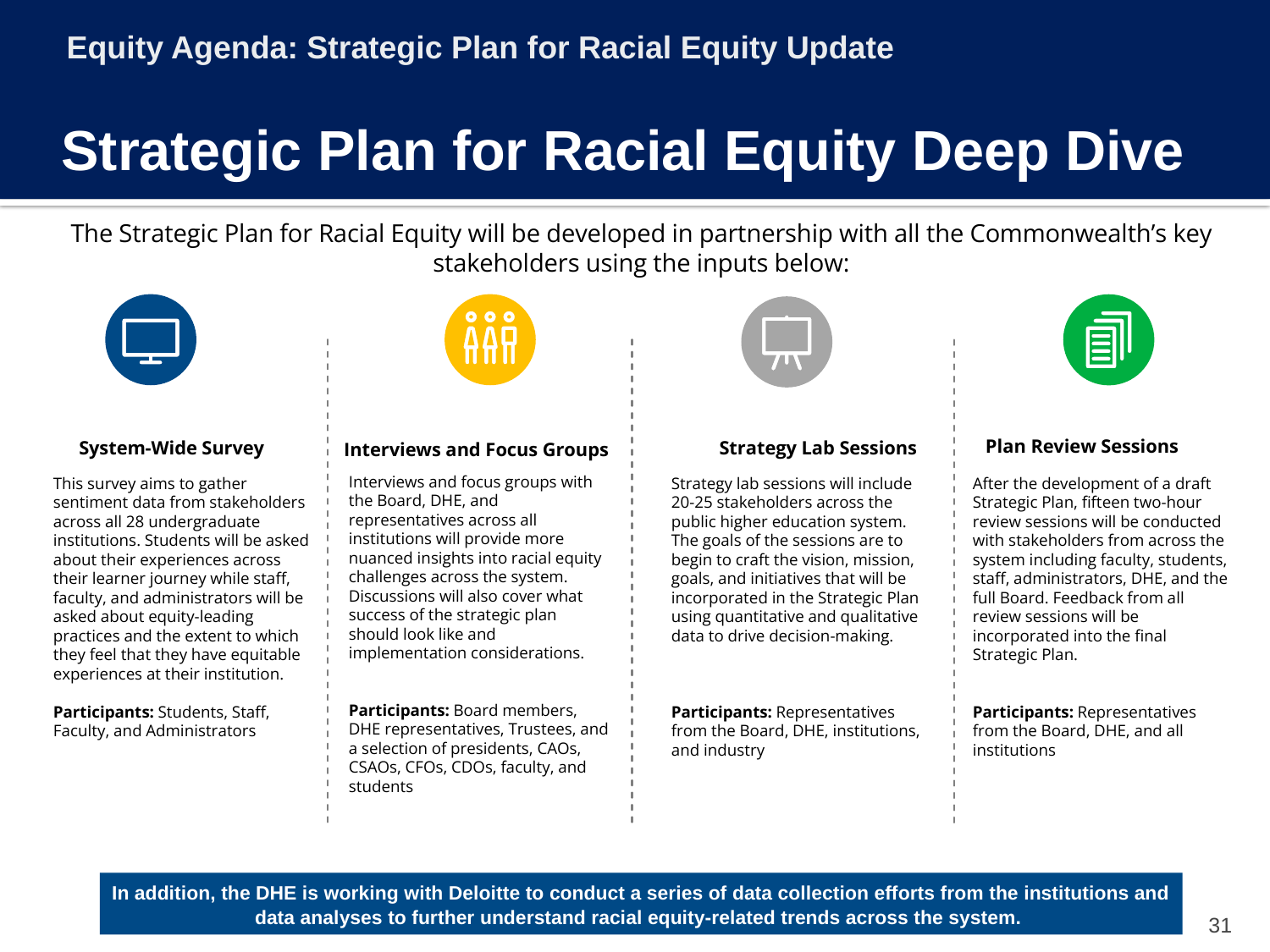

Equity Agenda: Strategic Plan for Racial Equity Update
# Strategic Plan for Racial Equity Deep Dive
The Strategic Plan for Racial Equity will be developed in partnership with all the Commonwealth’s key stakeholders using the inputs below:

Plan Review Sessions
System-Wide Survey
Strategy Lab Sessions
Interviews and Focus Groups
Interviews and focus groups with the Board, DHE, and representatives across all institutions will provide more nuanced insights into racial equity challenges across the system. Discussions will also cover what success of the strategic plan should look like and implementation considerations.

Participants: Board members, DHE representatives, Trustees, and a selection of presidents, CAOs, CSAOs, CFOs, CDOs, faculty, and students
After the development of a draft Strategic Plan, fifteen two-hour review sessions will be conducted with stakeholders from across the system including faculty, students, staff, administrators, DHE, and the full Board. Feedback from all review sessions will be incorporated into the final Strategic Plan.

Participants: Representatives from the Board, DHE, and all institutions
This survey aims to gather sentiment data from stakeholders across all 28 undergraduate institutions. Students will be asked about their experiences across their learner journey while staff, faculty, and administrators will be asked about equity-leading practices and the extent to which they feel that they have equitable experiences at their institution.

Participants: Students, Staff, Faculty, and Administrators

Strategy lab sessions will include 20-25 stakeholders across the public higher education system. The goals of the sessions are to begin to craft the vision, mission, goals, and initiatives that will be incorporated in the Strategic Plan using quantitative and qualitative data to drive decision-making.

Participants: Representatives from the Board, DHE, institutions, and industry
In addition, the DHE is working with Deloitte to conduct a series of data collection efforts from the institutions and data analyses to further understand racial equity-related trends across the system.